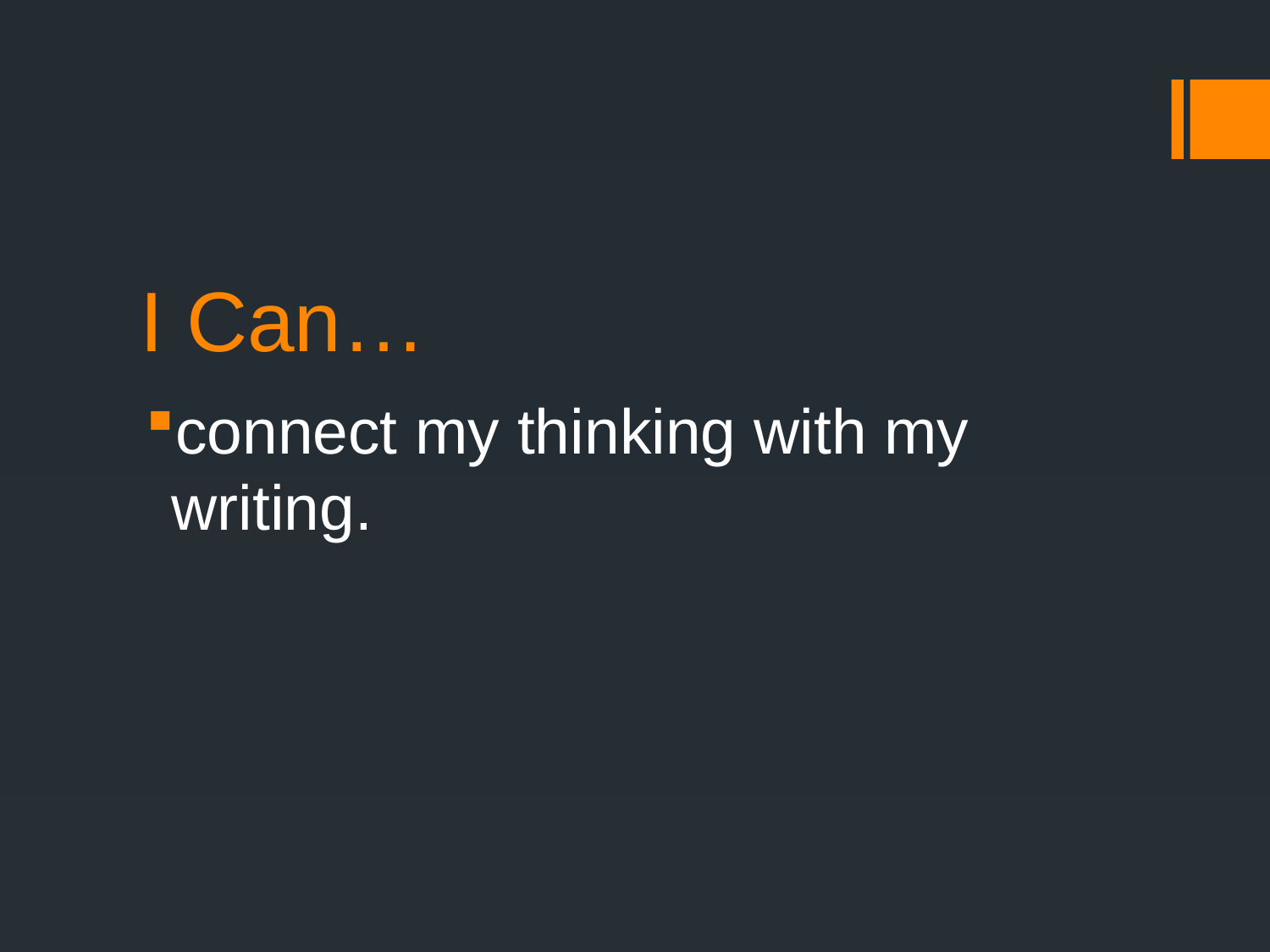

# I Can…
connect my thinking with my writing.